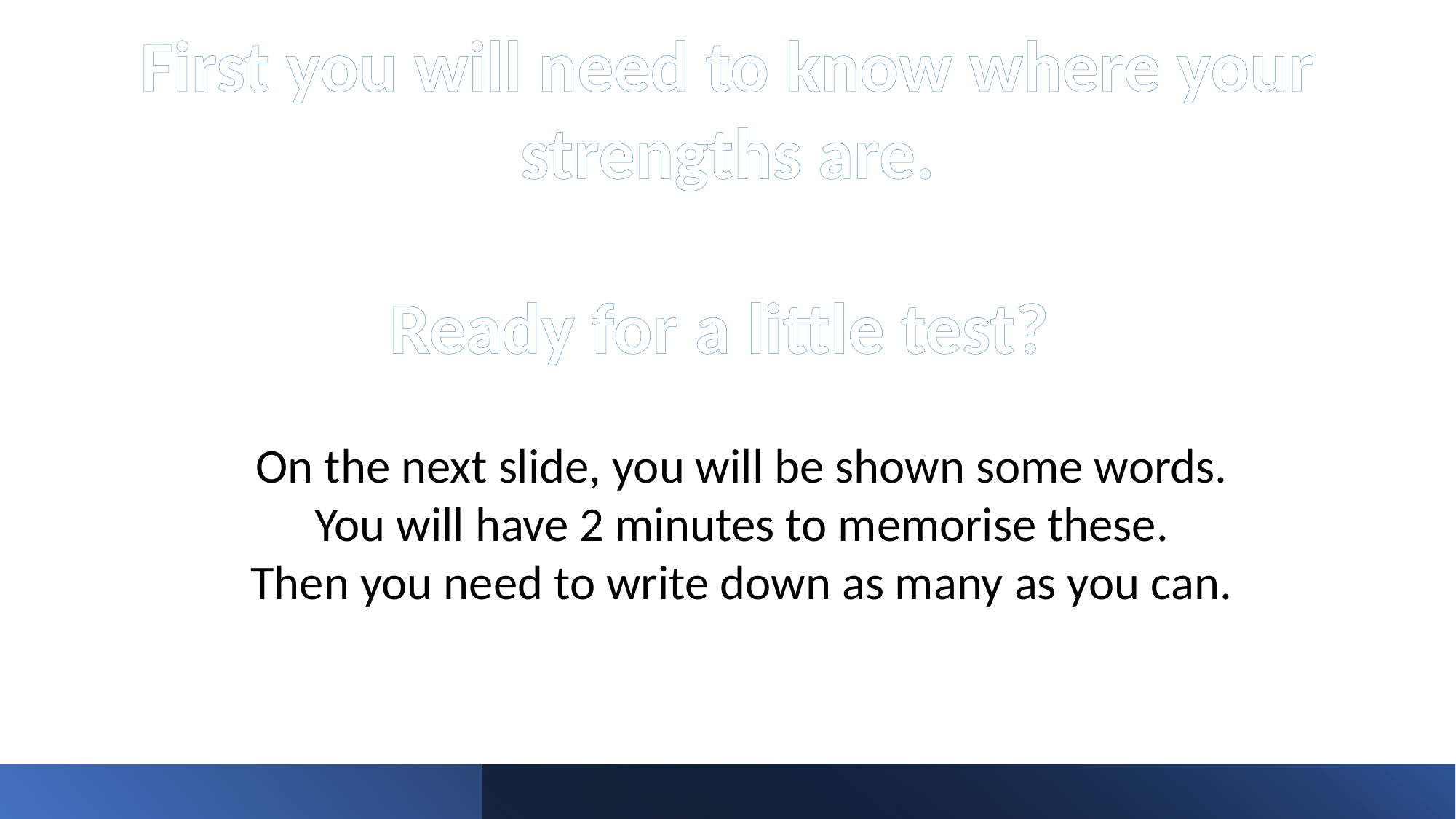

#
First you will need to know where your strengths are.

Ready for a little test?

On the next slide, you will be shown some words.
You will have 2 minutes to memorise these.
Then you need to write down as many as you can.